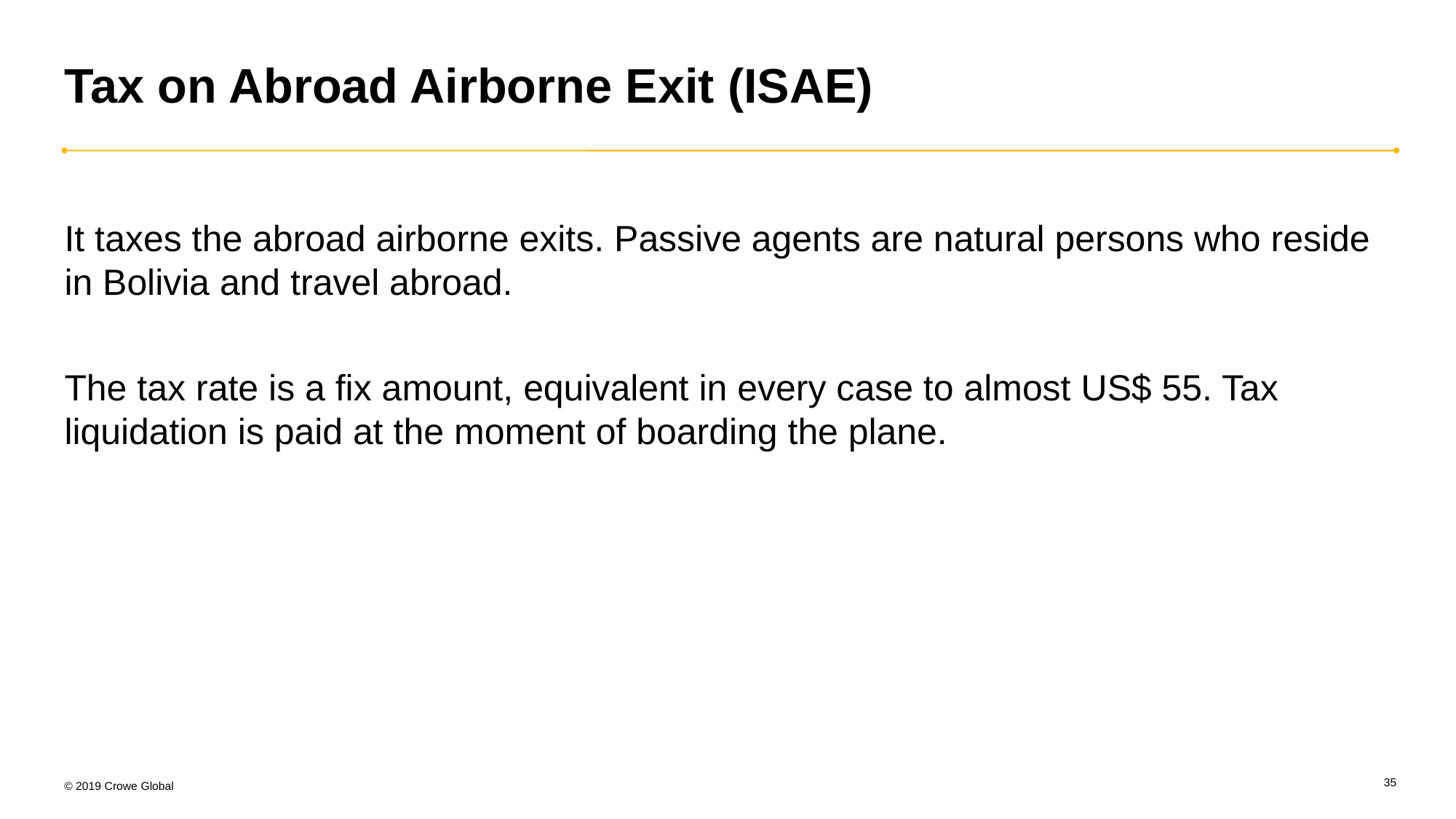

# Tax on Abroad Airborne Exit (ISAE)
It taxes the abroad airborne exits. Passive agents are natural persons who reside in Bolivia and travel abroad.

The tax rate is a fix amount, equivalent in every case to almost US$ 55. Tax liquidation is paid at the moment of boarding the plane.